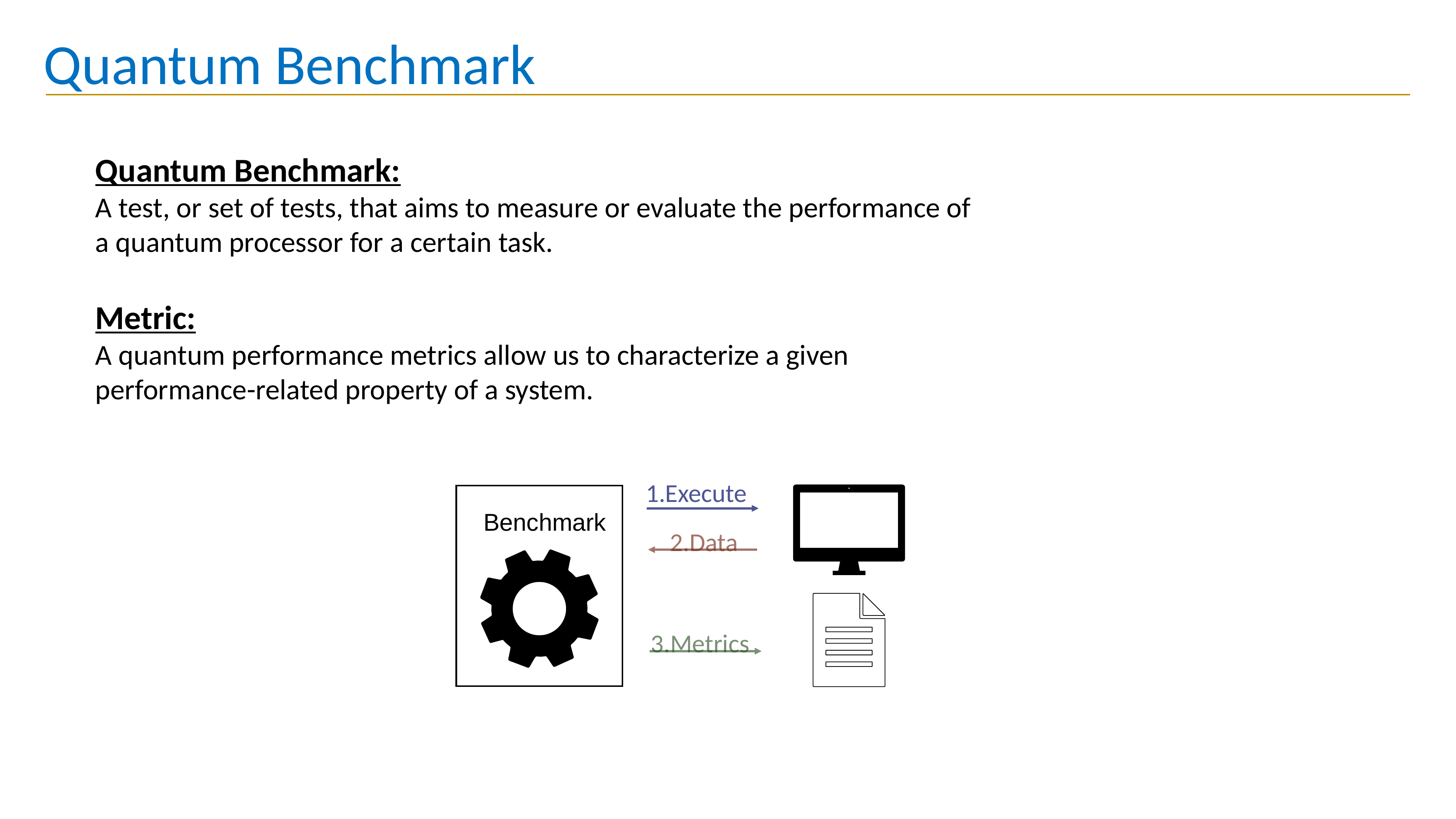

# Quantum Benchmark

Quantum Benchmark:
A test, or set of tests, that aims to measure or evaluate the performance of a quantum processor for a certain task.
Metric:
A quantum performance metrics allow us to characterize a given performance-related property of a system.
1.Execute

Benchmark

2.Data

3.Metrics

4